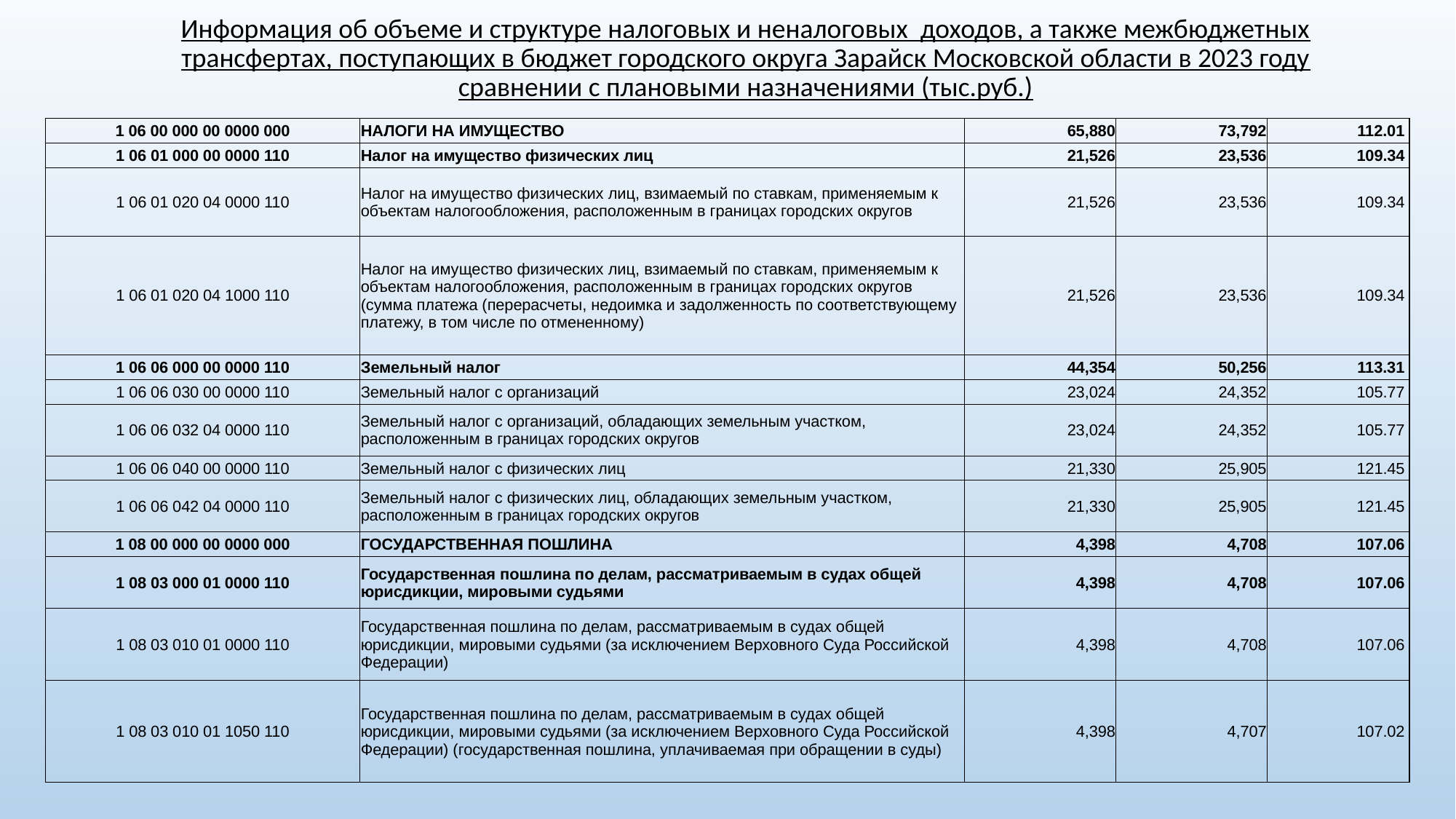

# Информация об объеме и структуре налоговых и неналоговых  доходов, а также межбюджетных трансфертах, поступающих в бюджет городского округа Зарайск Московской области в 2023 году сравнении с плановыми назначениями (тыс.руб.)
| 1 06 00 000 00 0000 000 | НАЛОГИ НА ИМУЩЕСТВО | 65,880 | 73,792 | 112.01 |
| --- | --- | --- | --- | --- |
| 1 06 01 000 00 0000 110 | Налог на имущество физических лиц | 21,526 | 23,536 | 109.34 |
| 1 06 01 020 04 0000 110 | Налог на имущество физических лиц, взимаемый по ставкам, применяемым к объектам налогообложения, расположенным в границах городских округов | 21,526 | 23,536 | 109.34 |
| 1 06 01 020 04 1000 110 | Налог на имущество физических лиц, взимаемый по ставкам, применяемым к объектам налогообложения, расположенным в границах городских округов (сумма платежа (перерасчеты, недоимка и задолженность по соответствующему платежу, в том числе по отмененному) | 21,526 | 23,536 | 109.34 |
| 1 06 06 000 00 0000 110 | Земельный налог | 44,354 | 50,256 | 113.31 |
| 1 06 06 030 00 0000 110 | Земельный налог с организаций | 23,024 | 24,352 | 105.77 |
| 1 06 06 032 04 0000 110 | Земельный налог с организаций, обладающих земельным участком, расположенным в границах городских округов | 23,024 | 24,352 | 105.77 |
| 1 06 06 040 00 0000 110 | Земельный налог с физических лиц | 21,330 | 25,905 | 121.45 |
| 1 06 06 042 04 0000 110 | Земельный налог с физических лиц, обладающих земельным участком, расположенным в границах городских округов | 21,330 | 25,905 | 121.45 |
| 1 08 00 000 00 0000 000 | ГОСУДАРСТВЕННАЯ ПОШЛИНА | 4,398 | 4,708 | 107.06 |
| 1 08 03 000 01 0000 110 | Государственная пошлина по делам, рассматриваемым в судах общей юрисдикции, мировыми судьями | 4,398 | 4,708 | 107.06 |
| 1 08 03 010 01 0000 110 | Государственная пошлина по делам, рассматриваемым в судах общей юрисдикции, мировыми судьями (за исключением Верховного Суда Российской Федерации) | 4,398 | 4,708 | 107.06 |
| 1 08 03 010 01 1050 110 | Государственная пошлина по делам, рассматриваемым в судах общей юрисдикции, мировыми судьями (за исключением Верховного Суда Российской Федерации) (государственная пошлина, уплачиваемая при обращении в суды) | 4,398 | 4,707 | 107.02 |